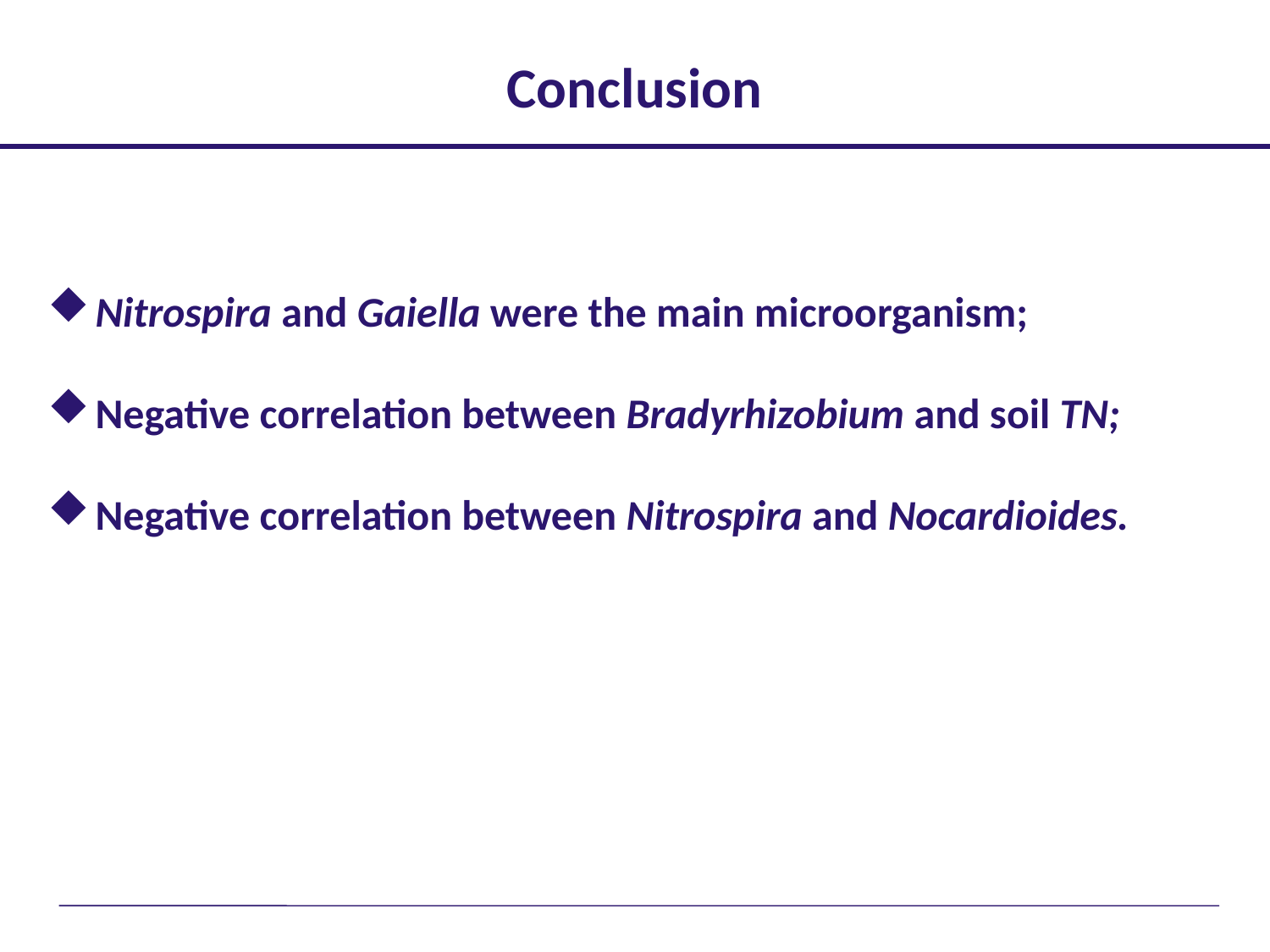

Conclusion
Nitrospira and Gaiella were the main microorganism;
Negative correlation between Bradyrhizobium and soil TN;
Negative correlation between Nitrospira and Nocardioides.